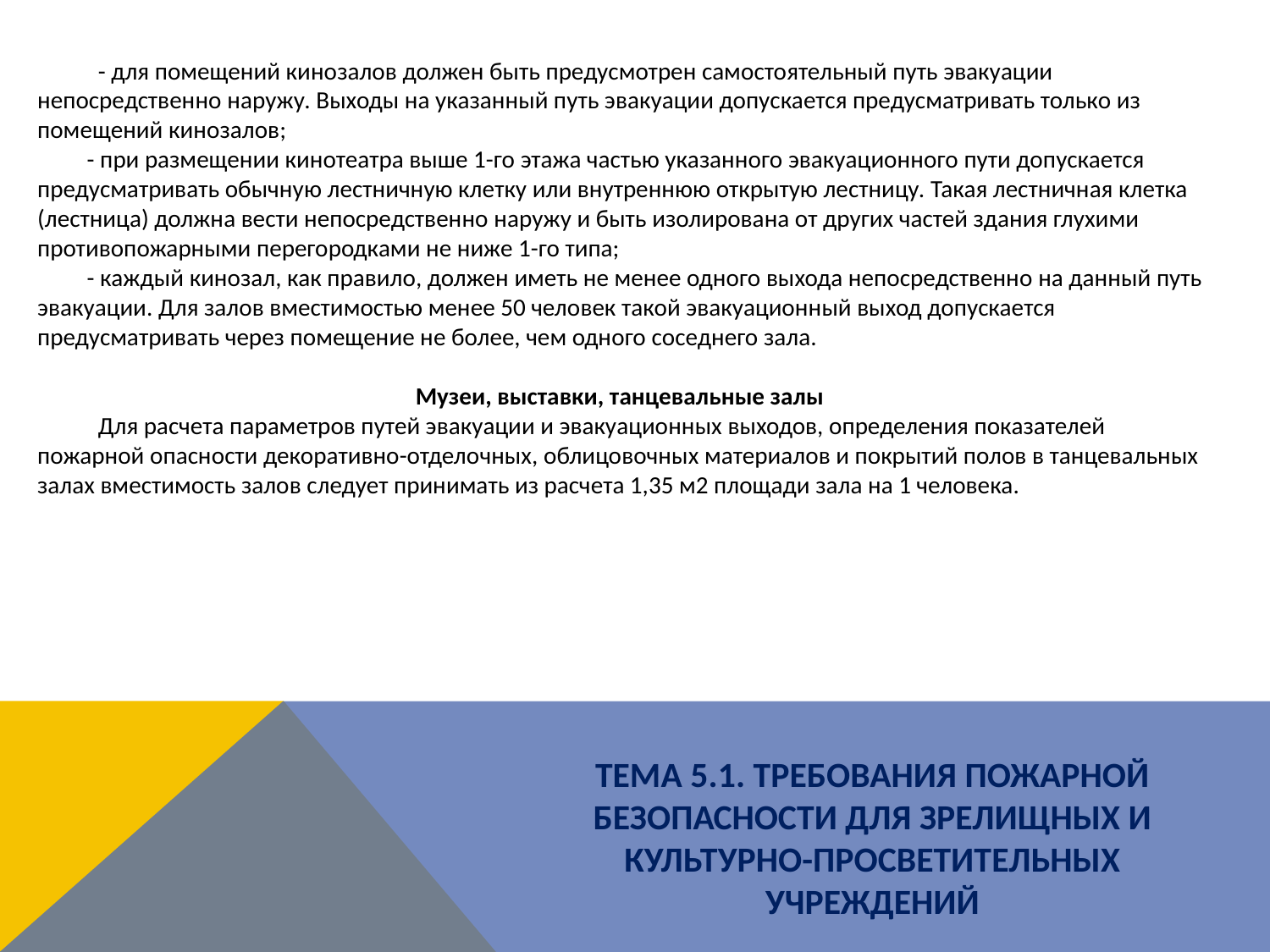

- для помещений кинозалов должен быть предусмотрен самостоятельный путь эвакуации непосредственно наружу. Выходы на указанный путь эвакуации допускается предусматривать только из помещений кинозалов;
         - при размещении кинотеатра выше 1-го этажа частью указанного эвакуационного пути допускается предусматривать обычную лестничную клетку или внутреннюю открытую лестницу. Такая лестничная клетка (лестница) должна вести непосредственно наружу и быть изолирована от других частей здания глухими противопожарными перегородками не ниже 1-го типа;
         - каждый кинозал, как правило, должен иметь не менее одного выхода непосредственно на данный путь эвакуации. Для залов вместимостью менее 50 человек такой эвакуационный выход допускается предусматривать через помещение не более, чем одного соседнего зала.

Музеи, выставки, танцевальные залы
           Для расчета параметров путей эвакуации и эвакуационных выходов, определения показателей пожарной опасности декоративно-отделочных, облицовочных материалов и покрытий полов в танцевальных залах вместимость залов следует принимать из расчета 1,35 м2 площади зала на 1 человека.
ТЕМА 5.1. ТРЕБОВАНИЯ ПОЖАРНОЙ БЕЗОПАСНОСТИ ДЛЯ ЗРЕЛИЩНЫХ И КУЛЬТУРНО-ПРОСВЕТИТЕЛЬНЫХ УЧРЕЖДЕНИЙ